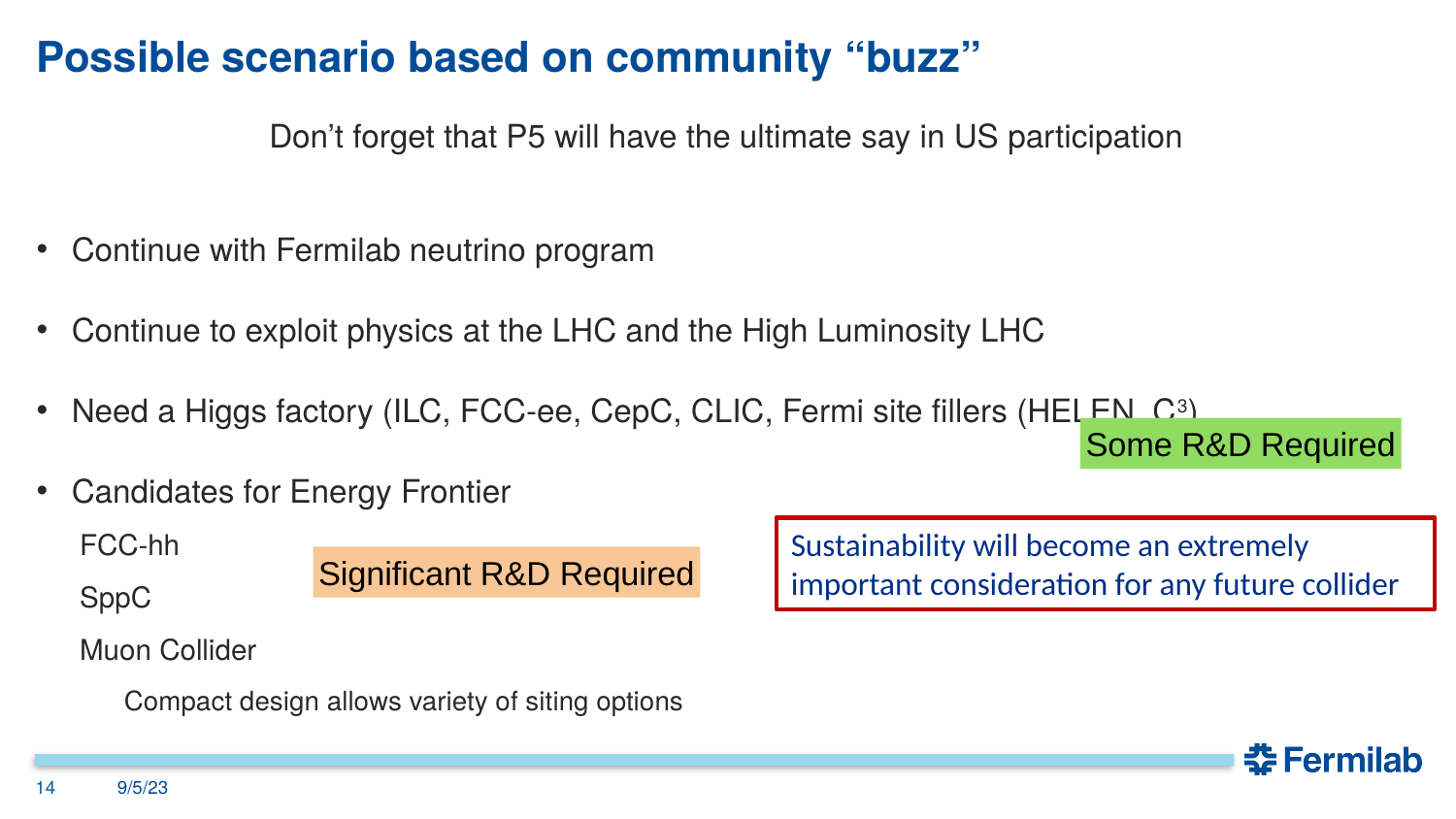

# Possible scenario based on community “buzz”
Don’t forget that P5 will have the ultimate say in US participation

Continue with Fermilab neutrino program

Continue to exploit physics at the LHC and the High Luminosity LHC

Need a Higgs factory (ILC, FCC-ee, CepC, CLIC, Fermi site fillers (HELEN, C3) . . .

Candidates for Energy Frontier
FCC-hh
SppC
Muon Collider
Compact design allows variety of siting options
Some R&D Required
Sustainability will become an extremely important consideration for any future collider
Significant R&D Required
14
9/5/23
S. Gourlay EUCAS 9-23